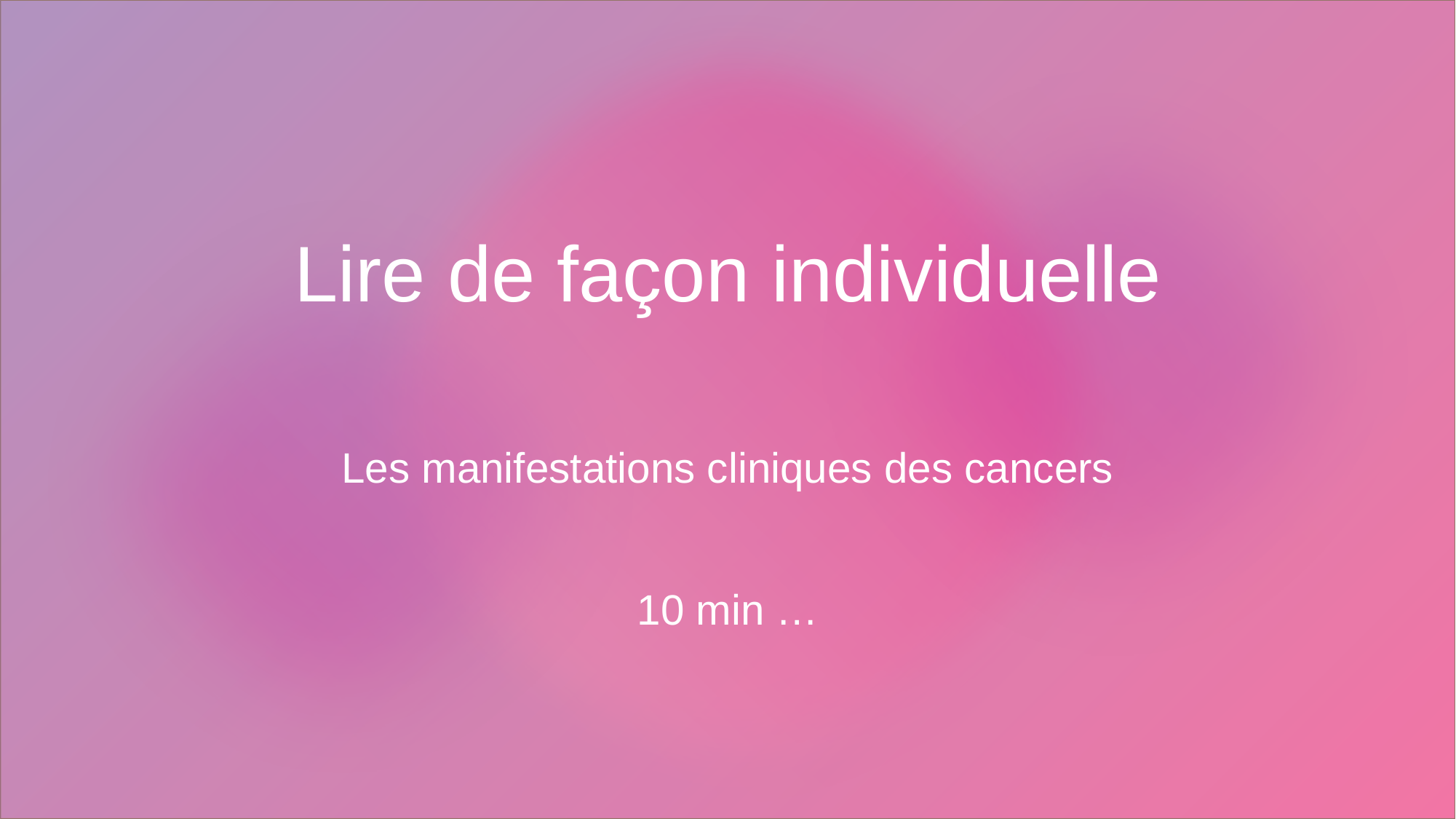

# Lire de façon individuelle
Les manifestations cliniques des cancers

10 min …